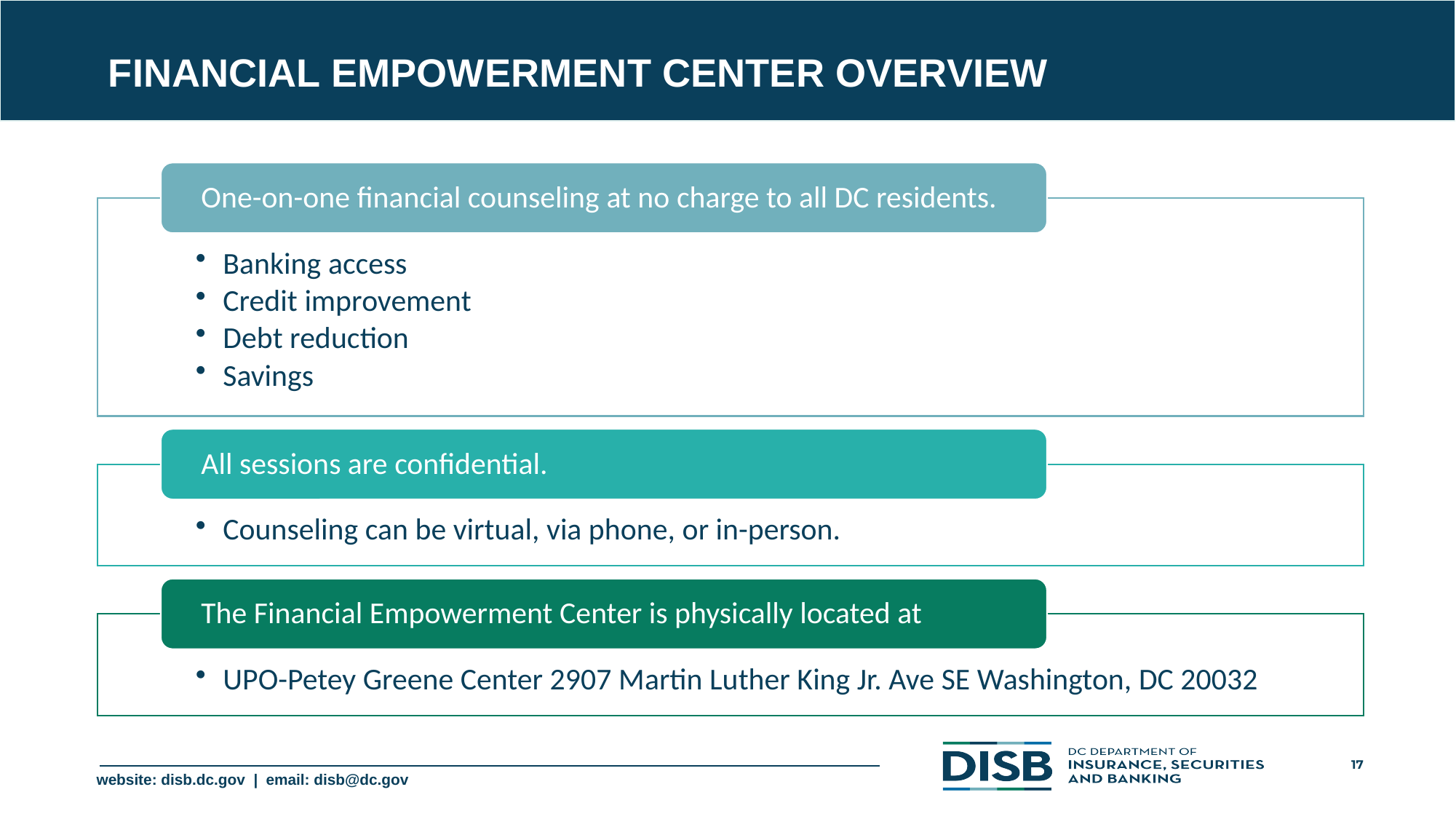

Financial empowerment center overview
Banking access
Credit improvement
Debt reduction
Savings
One-on-one financial counseling at no charge to all DC residents.
Counseling can be virtual, via phone, or in-person.
All sessions are confidential.
UPO-Petey Greene Center 2907 Martin Luther King Jr. Ave SE Washington, DC 20032
The Financial Empowerment Center is physically located at